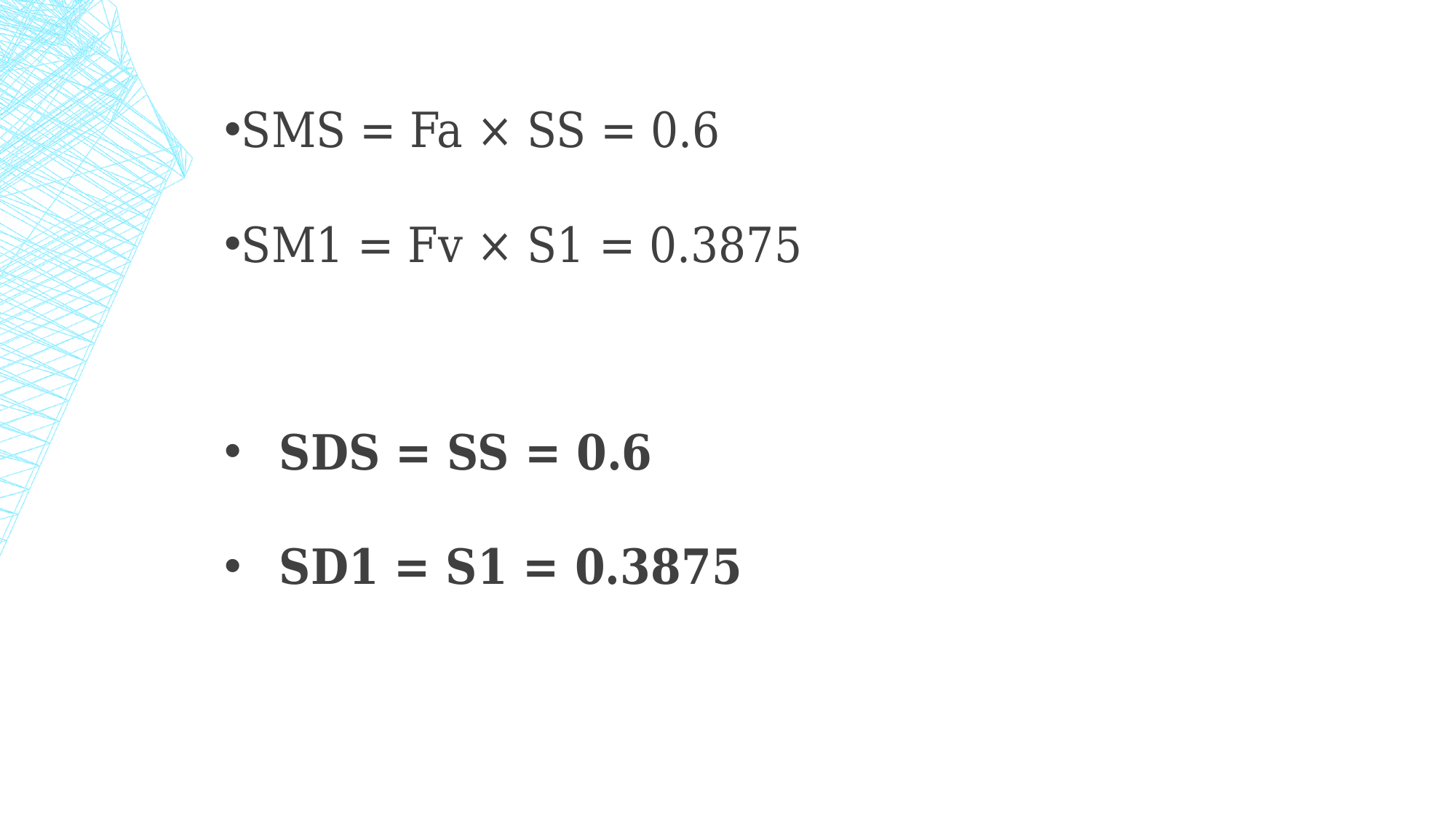

SMS = Fa × SS = 0.6
SM1 = Fv × S1 = 0.3875

SDS = SS = 0.6
SD1 = S1 = 0.3875